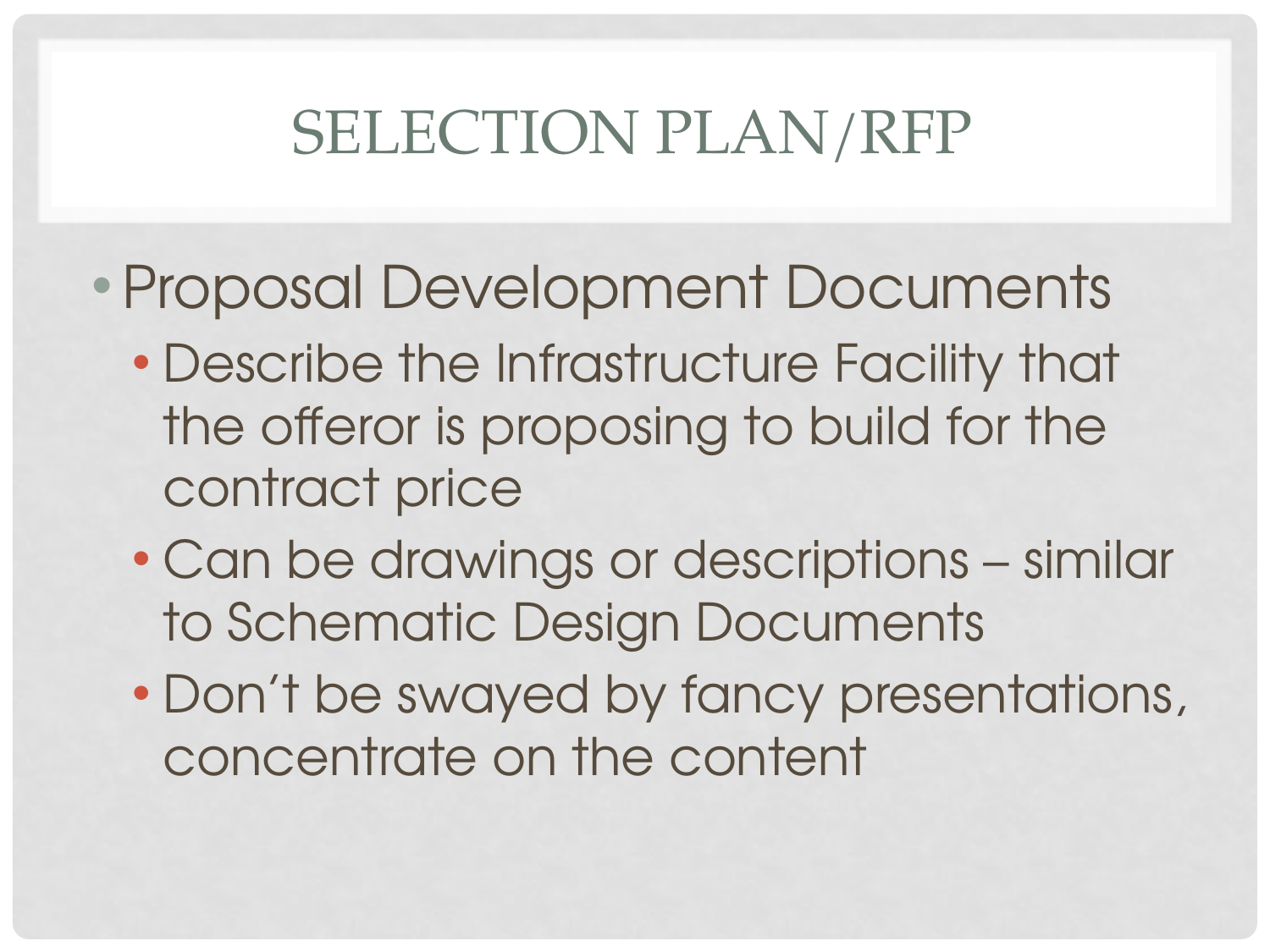

# Selection Plan/RFP
Proposal Development Documents
Describe the Infrastructure Facility that the offeror is proposing to build for the contract price
Can be drawings or descriptions – similar to Schematic Design Documents
Don’t be swayed by fancy presentations, concentrate on the content